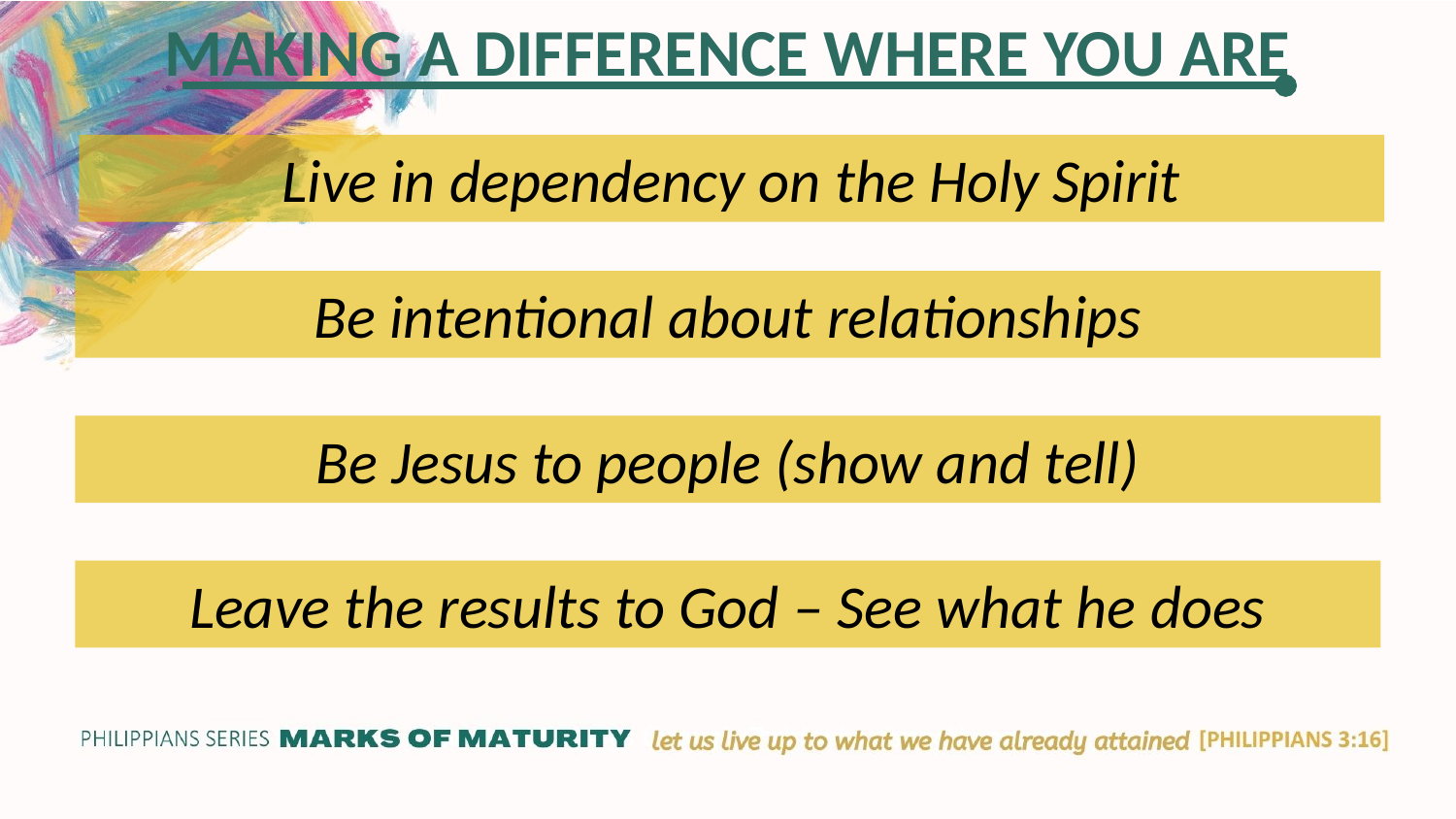

MAKING A DIFFERENCE WHERE YOU ARE
Live in dependency on the Holy Spirit
Be intentional about relationships
Be Jesus to people (show and tell)
Leave the results to God – See what he does